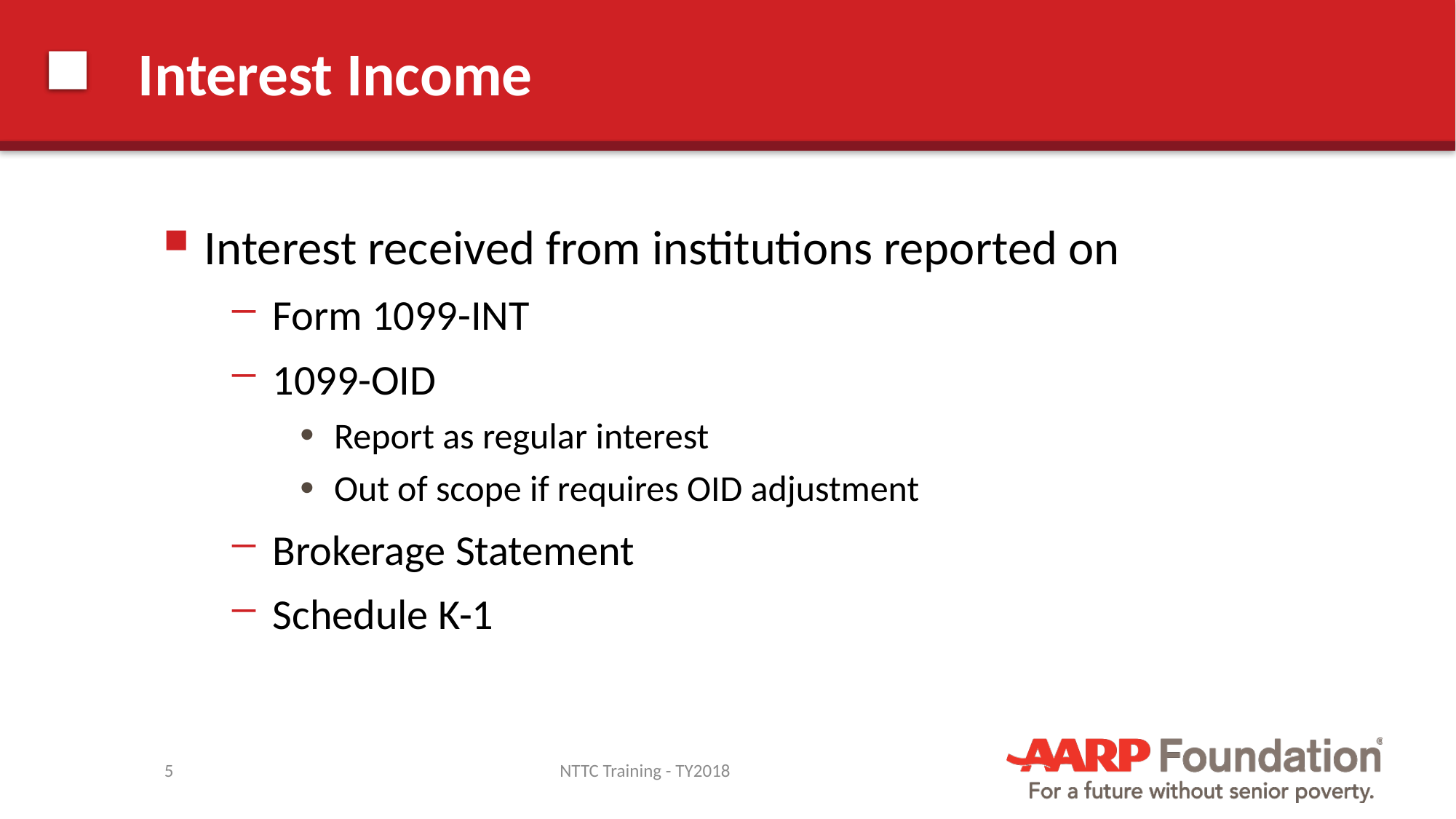

# Interest Income
Interest received from institutions reported on
Form 1099-INT
1099-OID
Report as regular interest
Out of scope if requires OID adjustment
Brokerage Statement
Schedule K-1
5
NTTC Training - TY2018